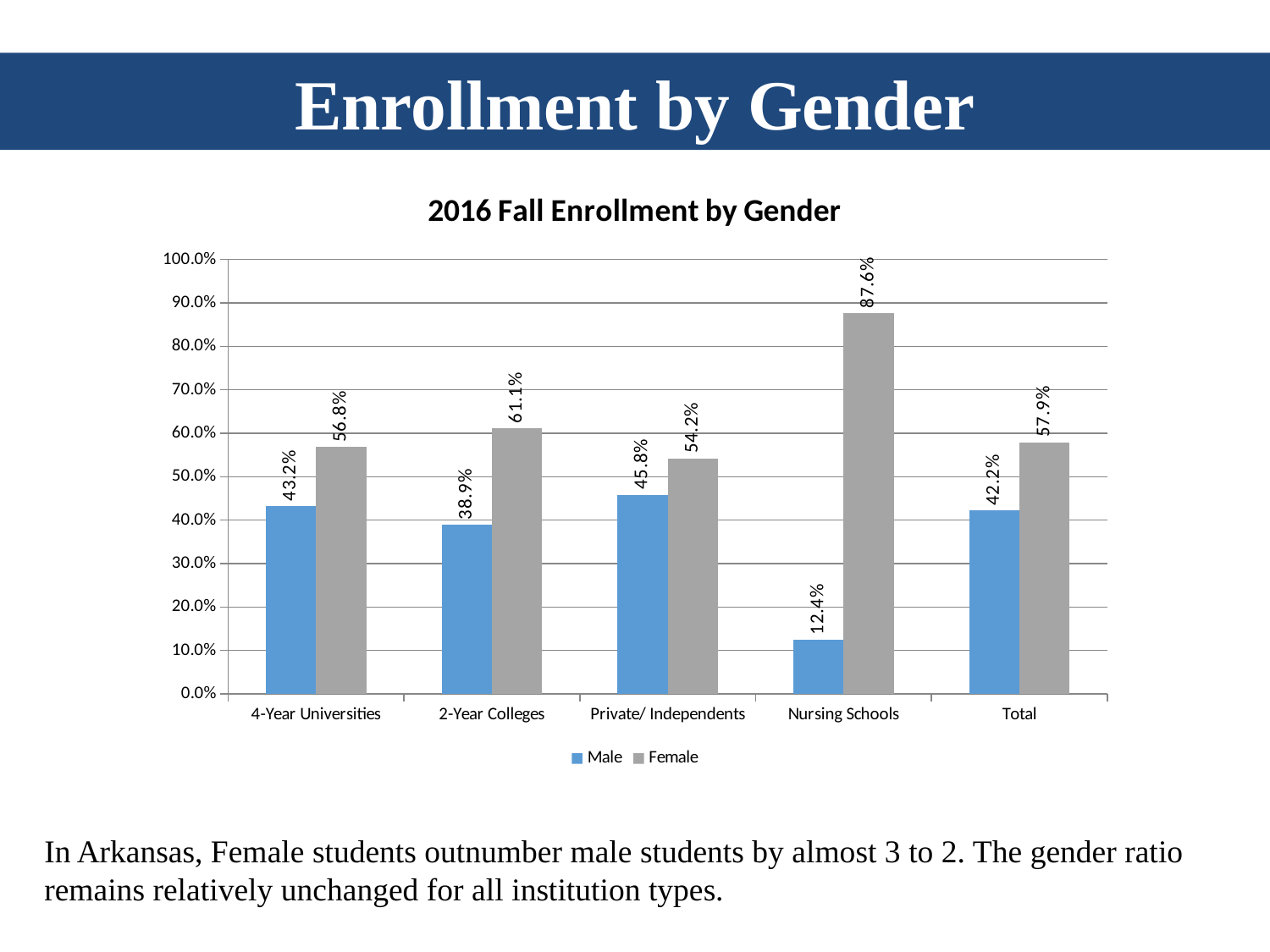

Enrollment by Gender

### Chart: 2016 Fall Enrollment by Gender

| Category | Male | Female |
|---|---|---|
| 4-Year Universities | 0.43200000000000005 | 0.568 |
| 2-Year Colleges | 0.389 | 0.611 |
| Private/ Independents | 0.45799999999999996 | 0.542 |
| Nursing Schools | 0.124 | 0.8759999999999999 |
| Total | 0.42178067957257925 | 0.5790722398745848 |
In Arkansas, Female students outnumber male students by almost 3 to 2. The gender ratio remains relatively unchanged for all institution types.